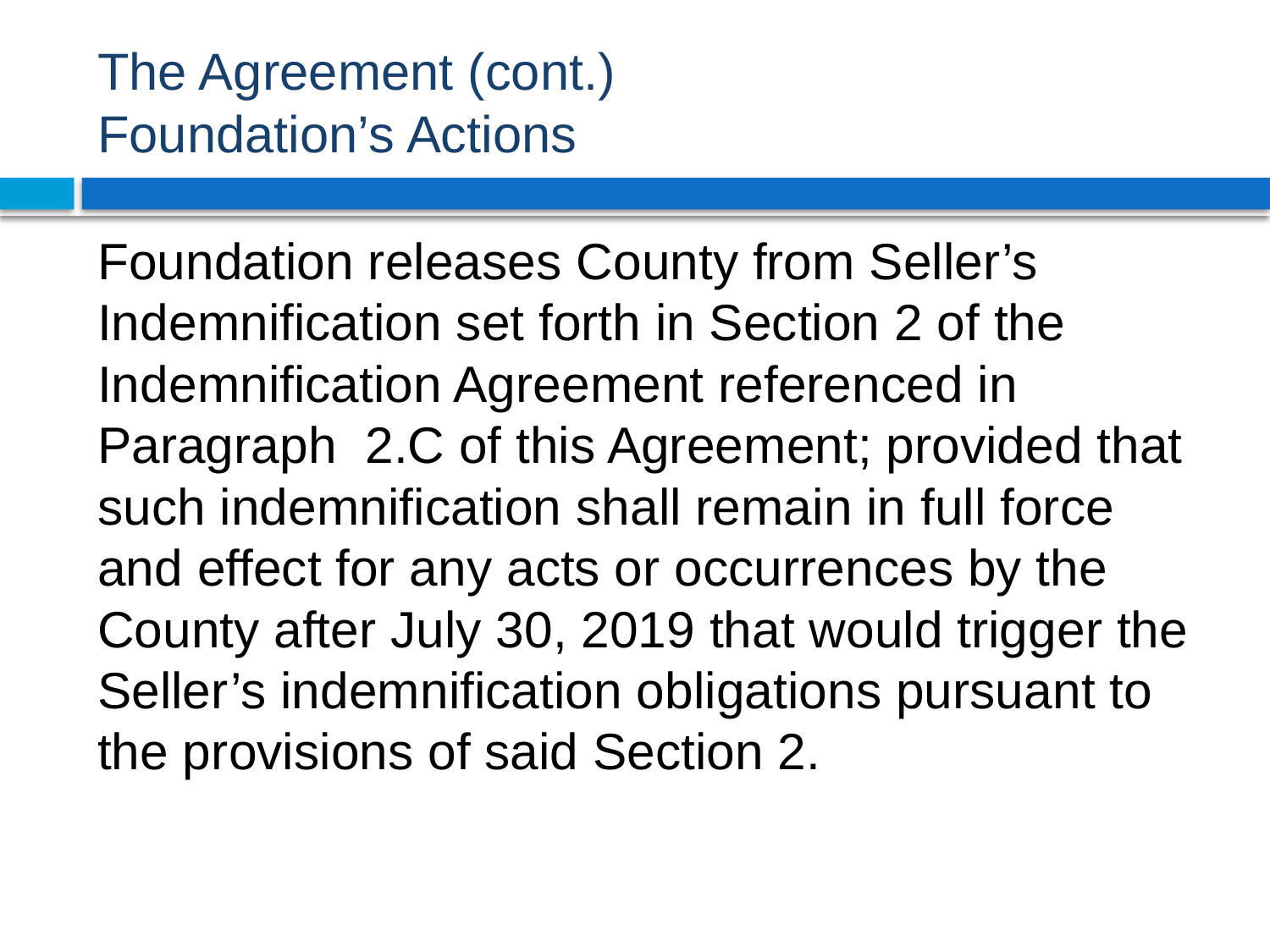

# The Agreement (cont.) Foundation’s Actions
Foundation releases County from Seller’s Indemnification set forth in Section 2 of the Indemnification Agreement referenced in Paragraph  2.C of this Agreement; provided that such indemnification shall remain in full force and effect for any acts or occurrences by the County after July 30, 2019 that would trigger the Seller’s indemnification obligations pursuant to the provisions of said Section 2.